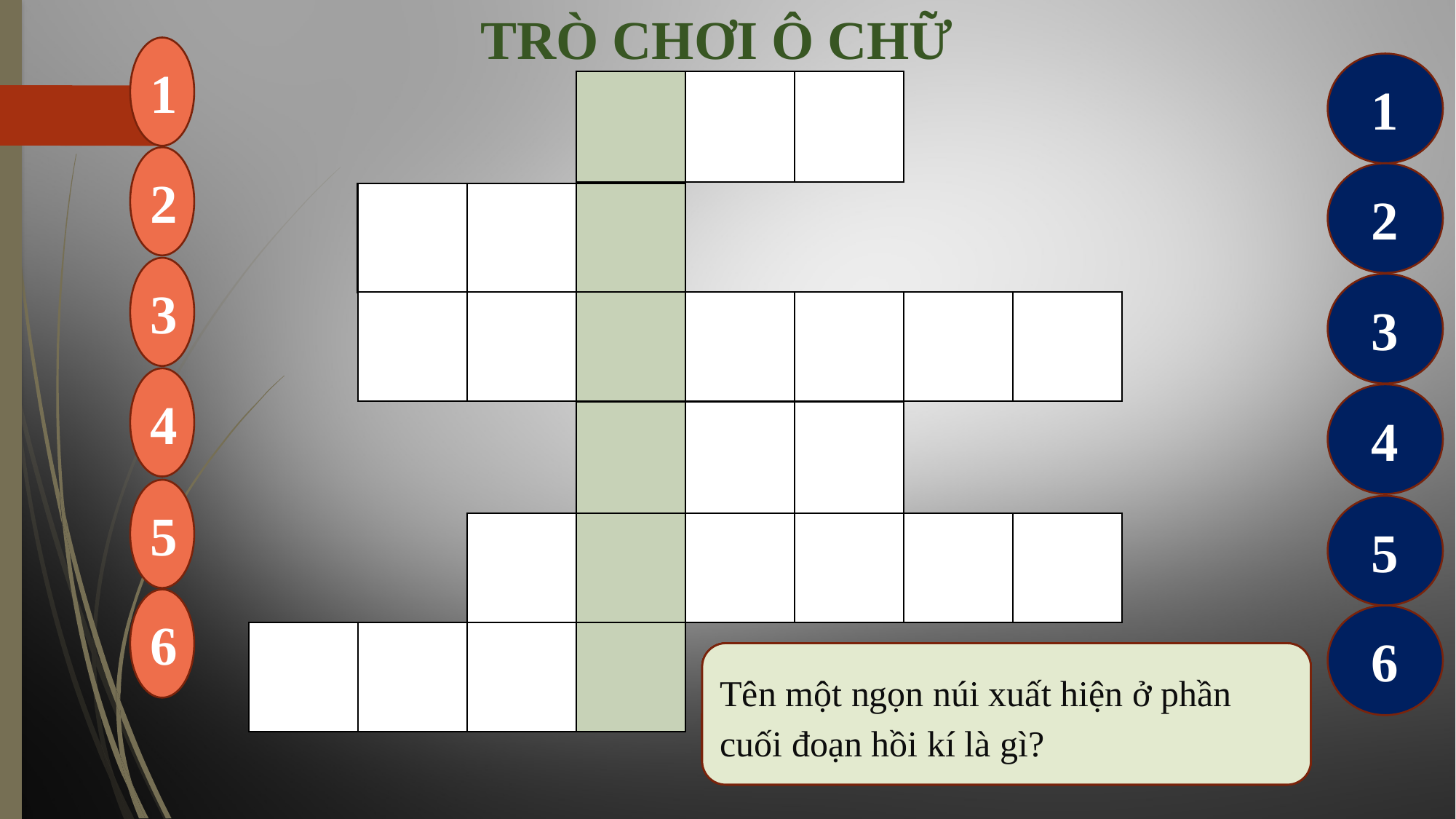

TRÒ CHƠI Ô CHỮ
1
1
|  |  |  |
| --- | --- | --- |
| H | O | A |
| --- | --- | --- |
2
2
| C | Â | U |
| --- | --- | --- |
|  |  |  |
| --- | --- | --- |
3
3
| M | Â | Y | X | A | N | H |
| --- | --- | --- | --- | --- | --- | --- |
|  |  |  |  |  |  |  |
| --- | --- | --- | --- | --- | --- | --- |
4
4
|  |  |  |
| --- | --- | --- |
| C | Á | C |
| --- | --- | --- |
5
5
|  |  |  |  |  |  |
| --- | --- | --- | --- | --- | --- |
| R | Â | M | R | A | N |
| --- | --- | --- | --- | --- | --- |
6
6
| T | I | Ê | N |
| --- | --- | --- | --- |
|  |  |  |  |
| --- | --- | --- | --- |
Ong vàng, ong vò vẽ, ong mật đánh lộn nhau để hút mật ở đâu?
Trong hồi kí này, chim sáo đen phải gọi sáo sậu là gì?
Diều hâu tha được gà con và bay đi đâu?
Diều hâu tha được gà con và bay đi đâu?
Trong bức tranh đầu hè xuất hiện một từ láy chỉ âm thanh (láy phụ âm đầu), đó là từ nào?
Tên một ngọn núi xuất hiện ở phần cuối đoạn hồi kí là gì?